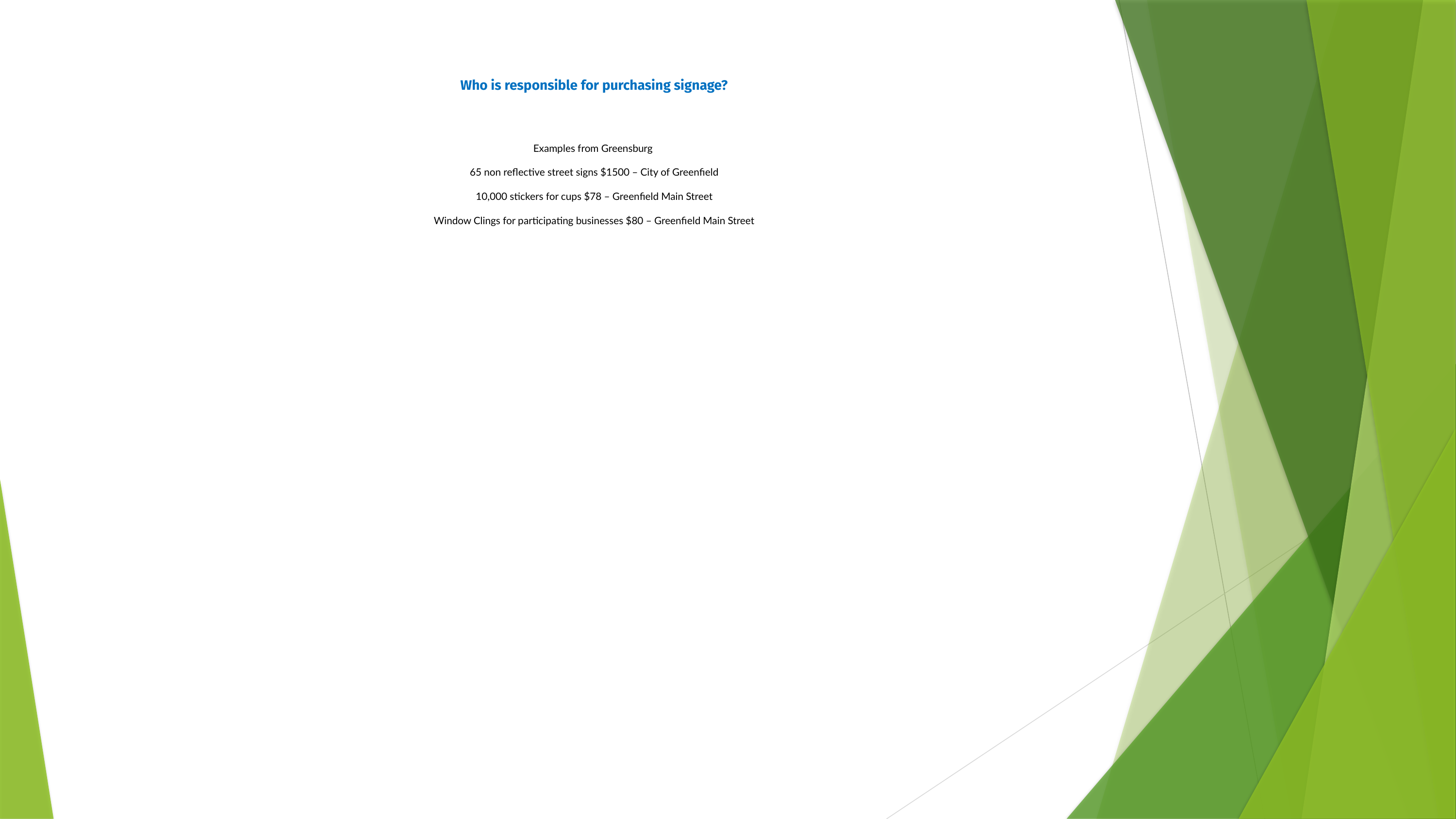

# Who is responsible for purchasing signage? Examples from Greensburg 65 non reflective street signs $1500 – City of Greenfield 10,000 stickers for cups $78 – Greenfield Main Street Window Clings for participating businesses $80 – Greenfield Main Street